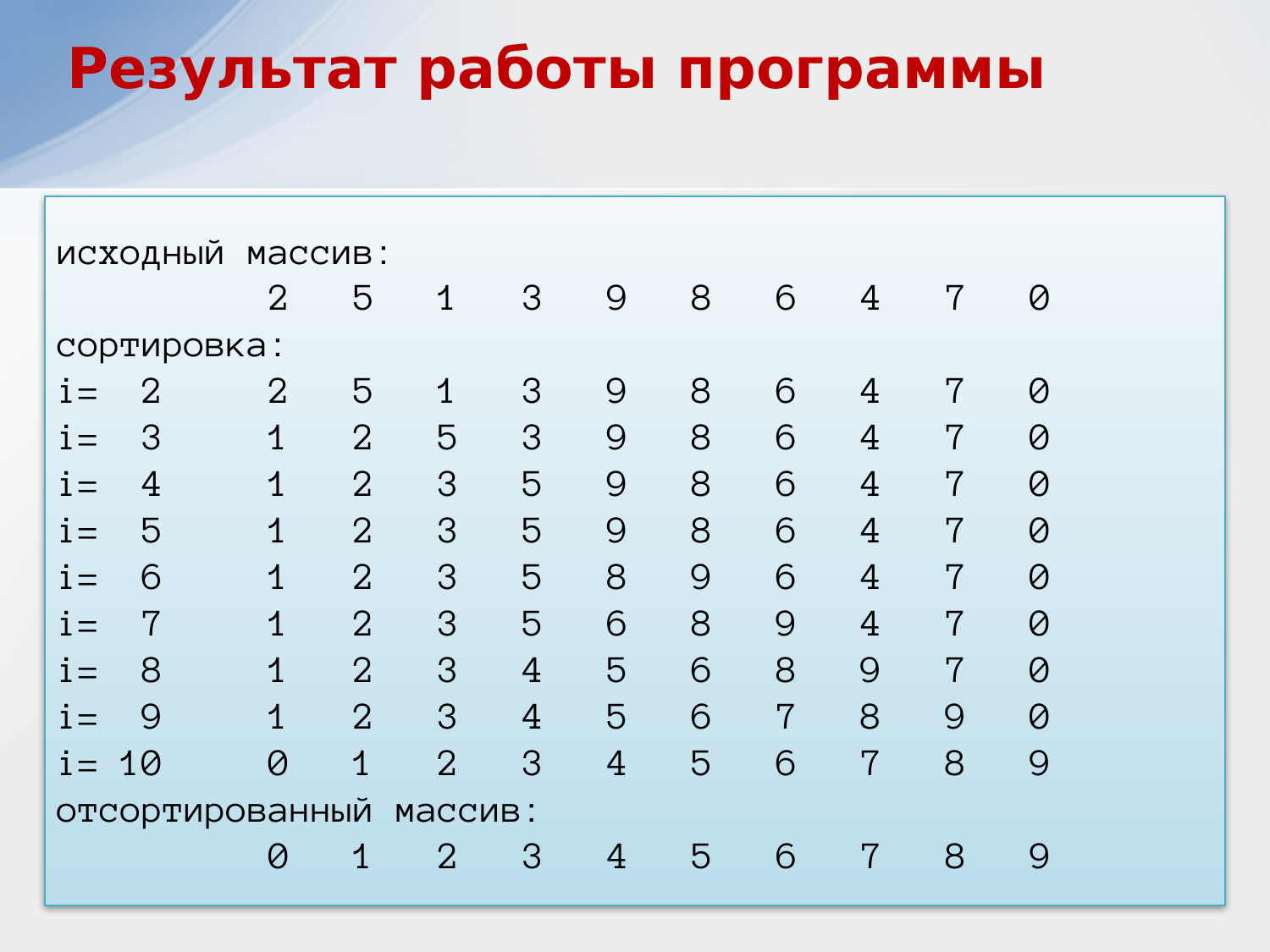

Результат работы программы
исходный массив:
          2   5   1   3   9   8   6   4   7   0
сортировка:
i=  2     2   5   1   3   9   8   6   4   7   0
i=  3     1   2   5   3   9   8   6   4   7   0
i=  4     1   2   3   5   9   8   6   4   7   0
i=  5     1   2   3   5   9   8   6   4   7   0
i=  6     1   2   3   5   8   9   6   4   7   0
i=  7     1   2   3   5   6   8   9   4   7   0
i=  8     1   2   3   4   5   6   8   9   7   0
i=  9     1   2   3   4   5   6   7   8   9   0
i= 10     0   1   2   3   4   5   6   7   8   9
отсортированный массив:
          0   1   2   3   4   5   6   7   8   9